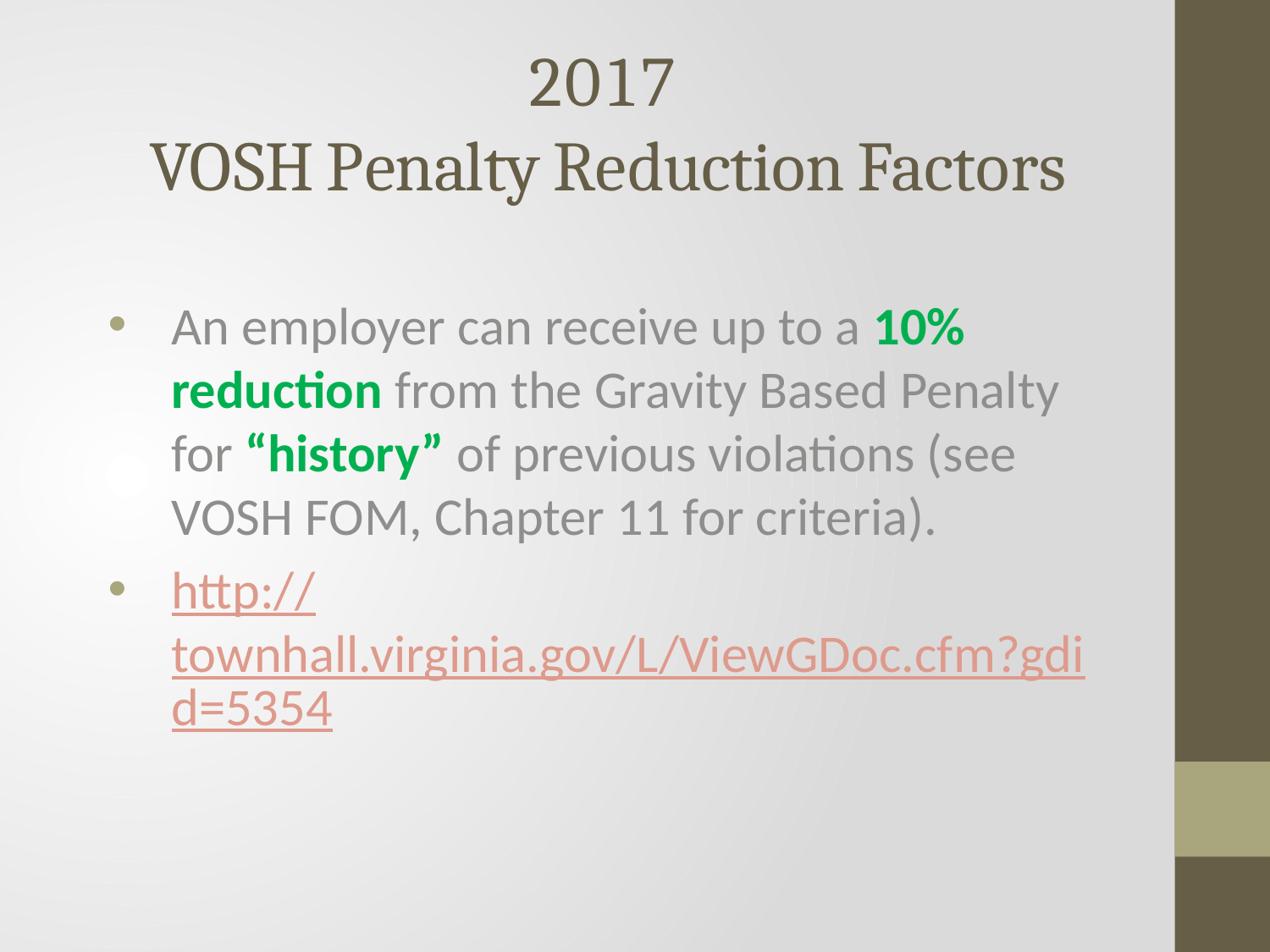

# 2017 VOSH Penalty Reduction Factors
An employer can receive up to a 10% reduction from the Gravity Based Penalty for “history” of previous violations (see VOSH FOM, Chapter 11 for criteria).
http://townhall.virginia.gov/L/ViewGDoc.cfm?gdid=5354